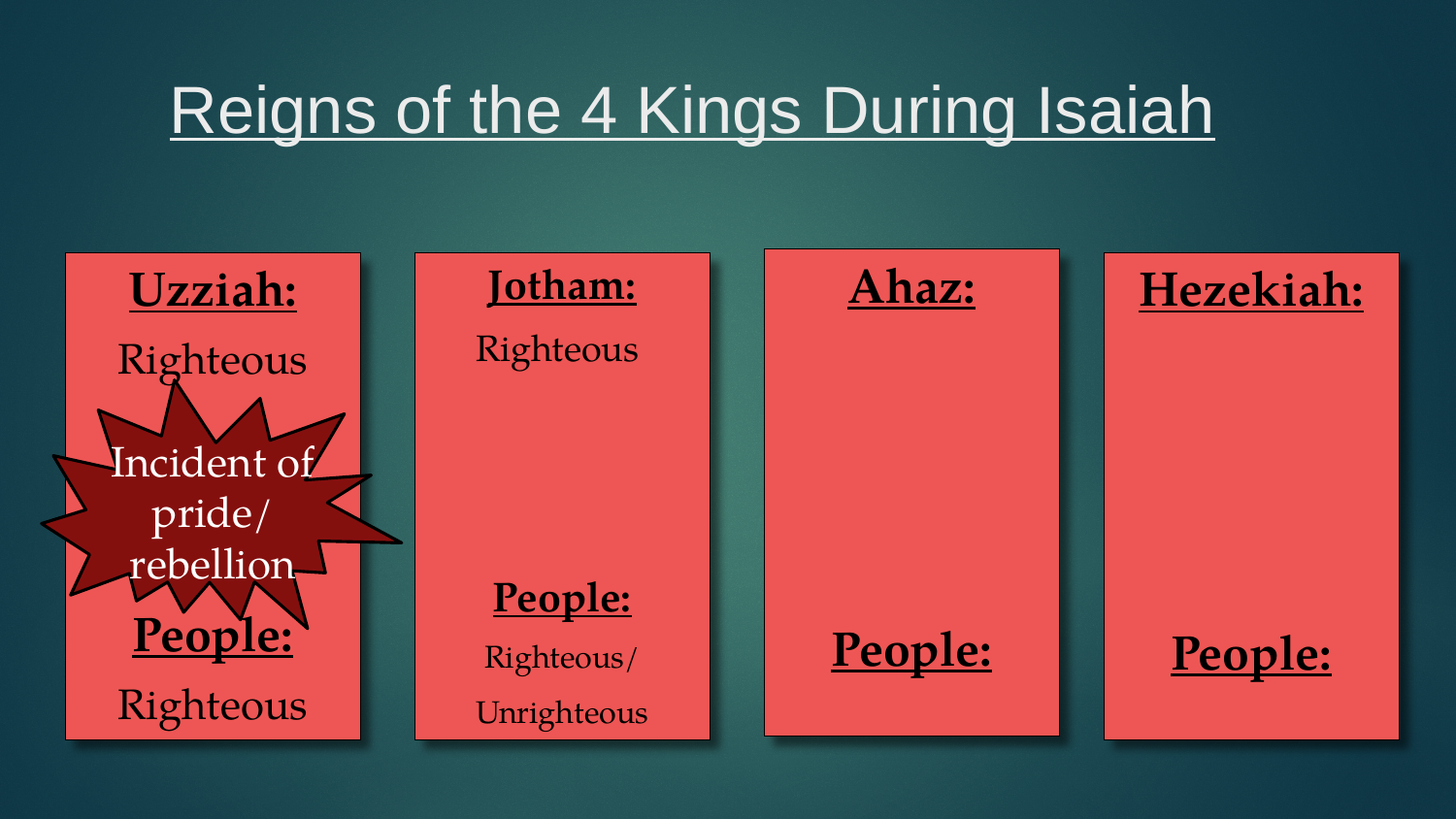

# Reigns of the 4 Kings During Isaiah
Ahaz:

People:

Jotham:
Righteous

People:
Righteous/
Unrighteous
Hezekiah:

People:

Uzziah:
Righteous

People:
Righteous

Incident of pride/ rebellion